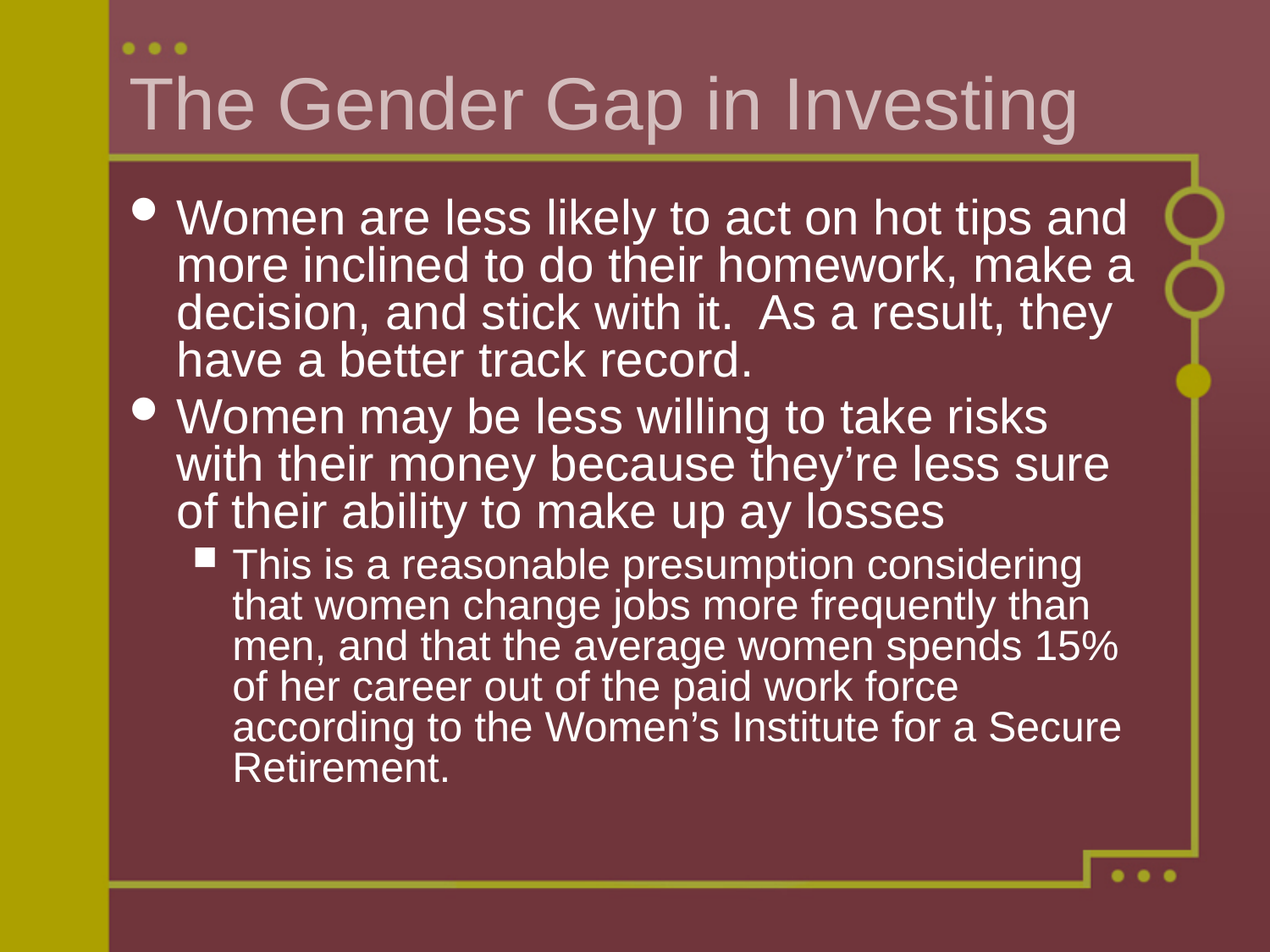

# The Gender Gap in Investing
Women are less likely to act on hot tips and more inclined to do their homework, make a decision, and stick with it.  As a result, they have a better track record.
Women may be less willing to take risks with their money because they’re less sure of their ability to make up ay losses
This is a reasonable presumption considering that women change jobs more frequently than men, and that the average women spends 15% of her career out of the paid work force according to the Women’s Institute for a Secure Retirement.